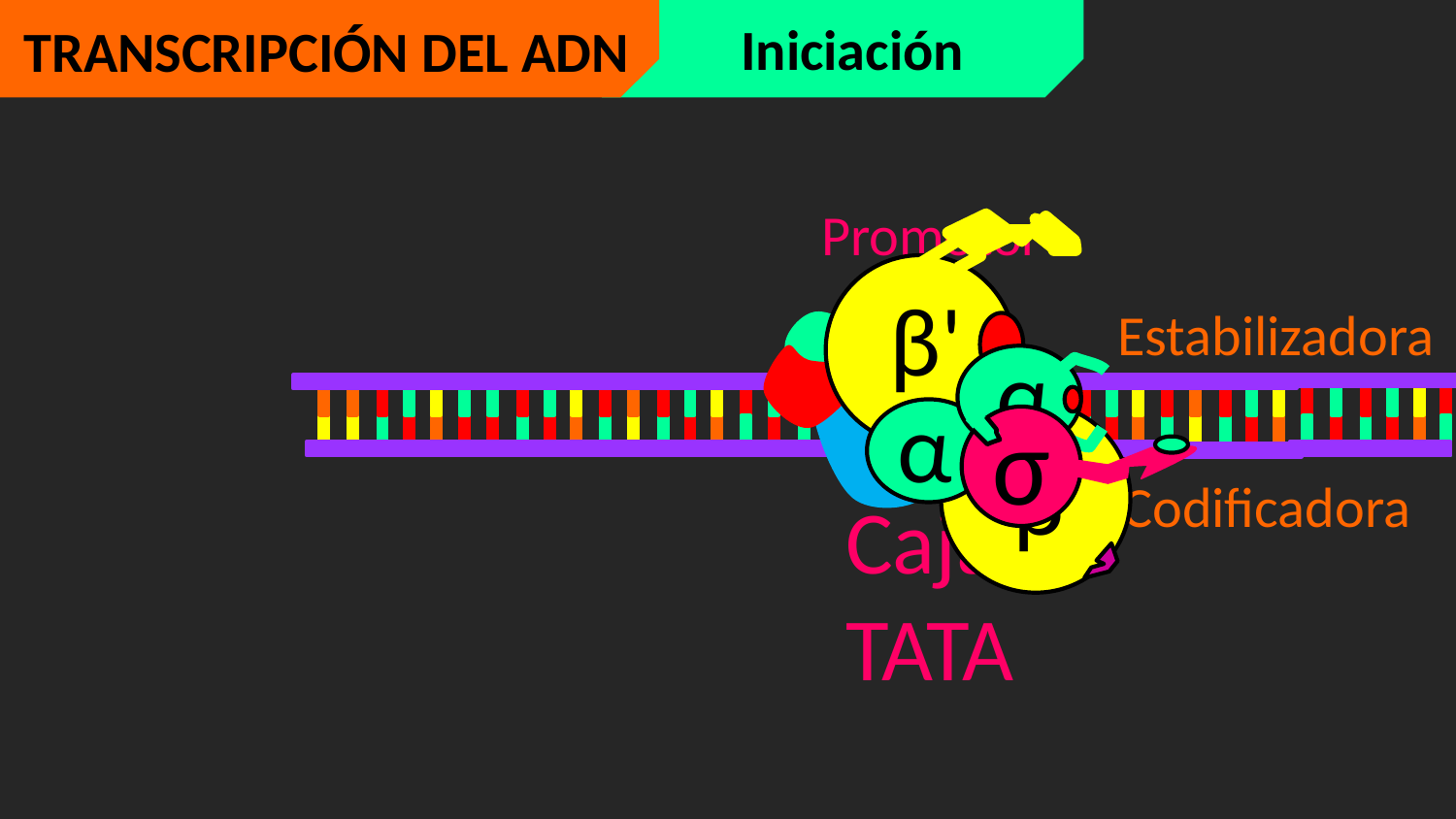

Iniciación
TRANSCRIPCIÓN DEL ADN
Promotor

β'

α

α

σ

β

Estabilizadora

Codificadora
Caja TATA